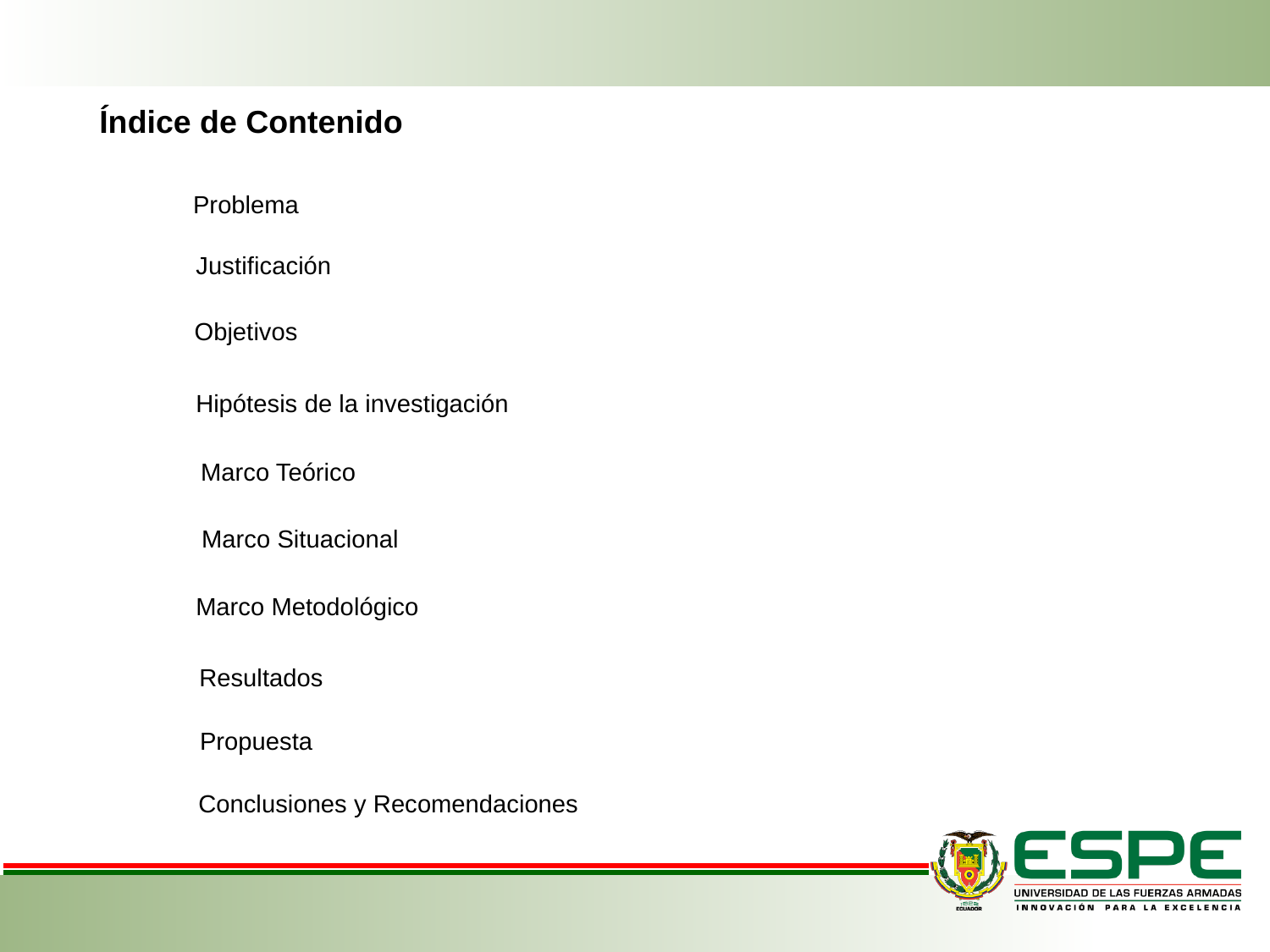

Índice de Contenido
Problema
Justificación
Objetivos
Hipótesis de la investigación
Marco Teórico
Marco Situacional
Marco Metodológico
Resultados
Propuesta
Conclusiones y Recomendaciones